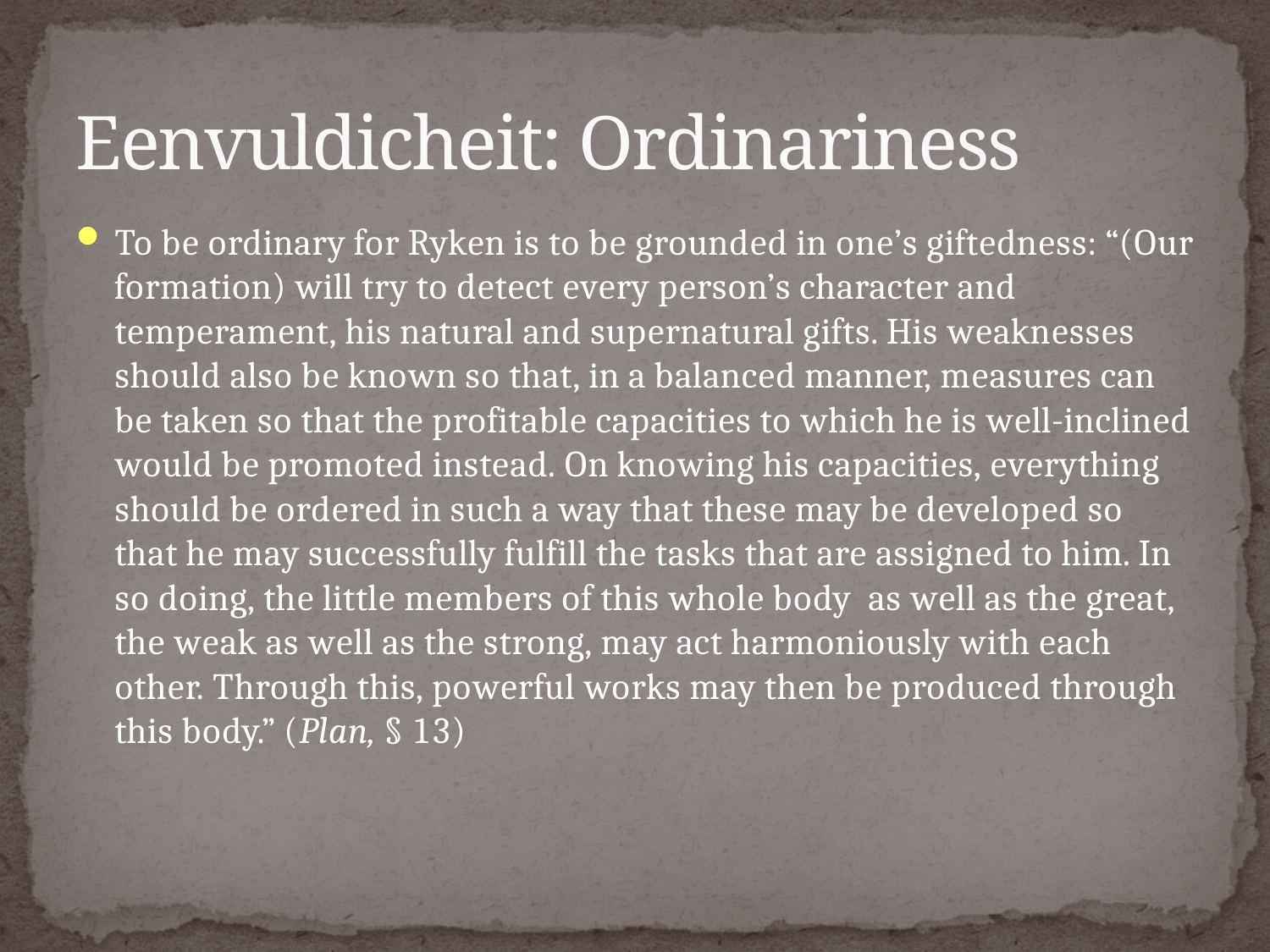

# Eenvuldicheit: Ordinariness
To be ordinary for Ryken is to be grounded in one’s giftedness: “(Our formation) will try to detect every person’s character and temperament, his natural and supernatural gifts. His weaknesses should also be known so that, in a balanced manner, measures can be taken so that the profitable capacities to which he is well-inclined would be promoted instead. On knowing his capacities, everything should be ordered in such a way that these may be developed so that he may successfully fulfill the tasks that are assigned to him. In so doing, the little members of this whole body  as well as the great, the weak as well as the strong, may act harmoniously with each other. Through this, powerful works may then be produced through this body.” (Plan, § 13)